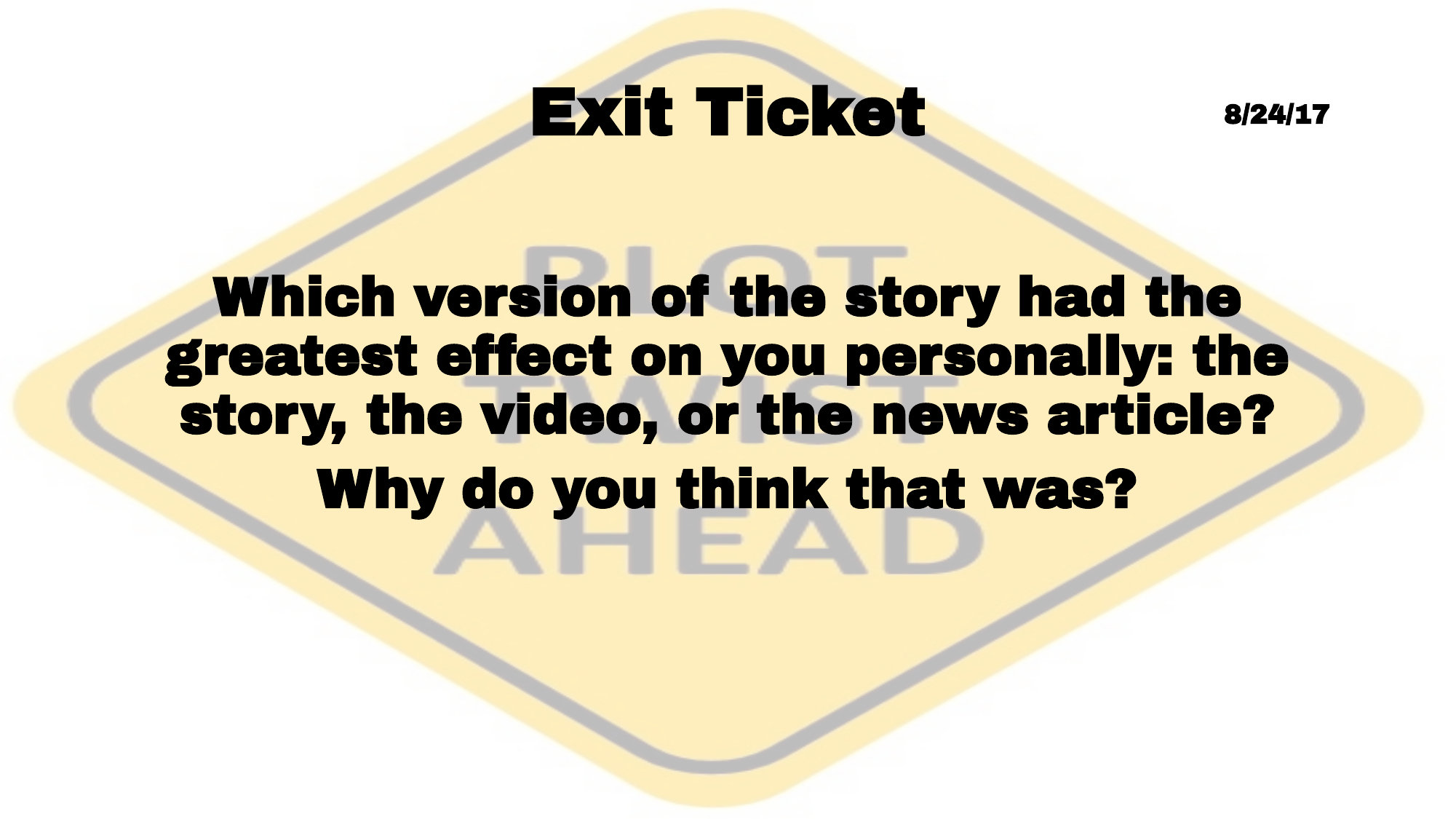

# Exit Ticket
8/24/17

Which version of the story had the greatest effect on you personally: the story, the video, or the news article?
Why do you think that was?